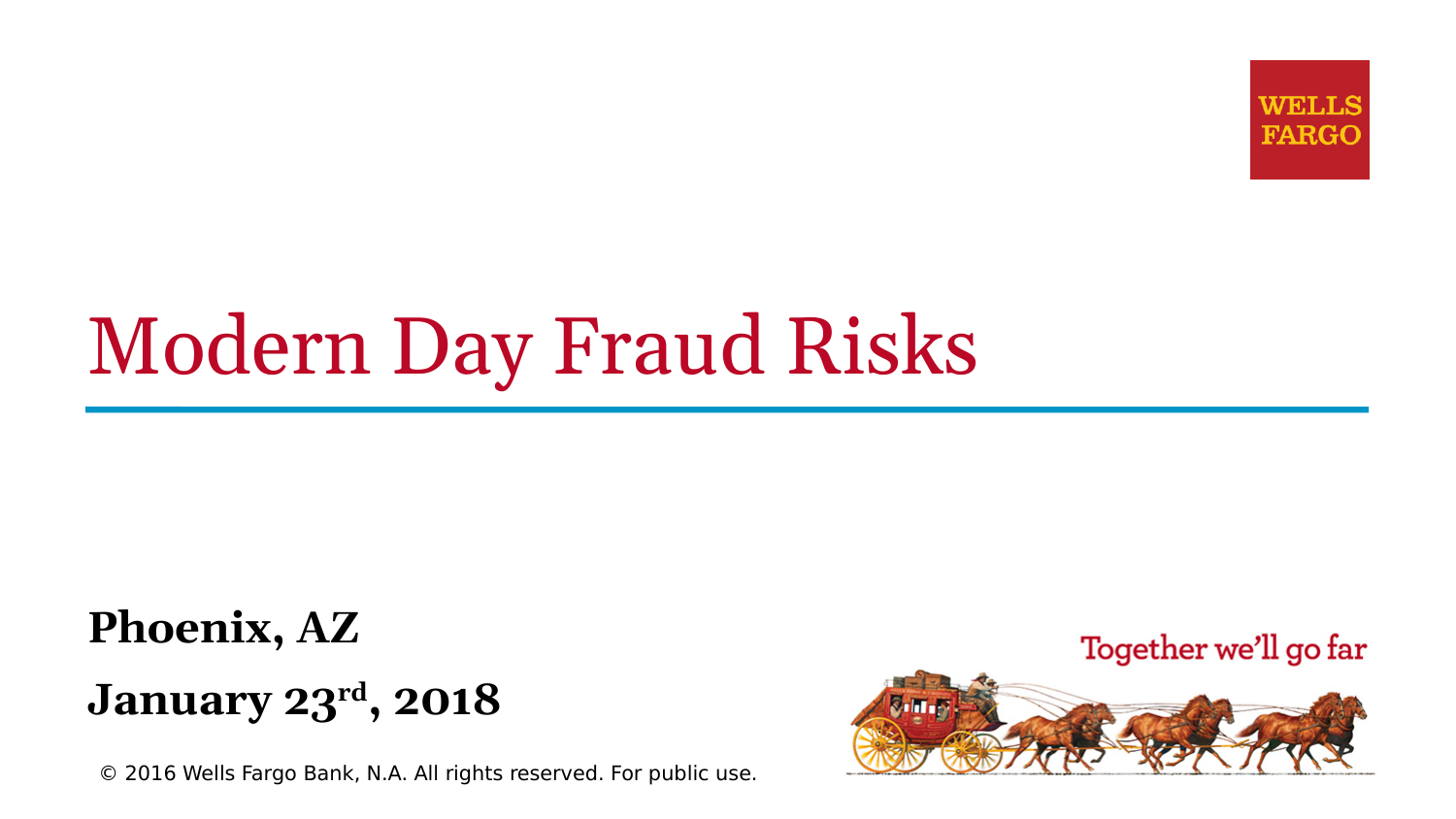

# Modern Day Fraud Risks

Phoenix, AZ
January 23rd, 2018

© 2016 Wells Fargo Bank, N.A. All rights reserved. For public use.